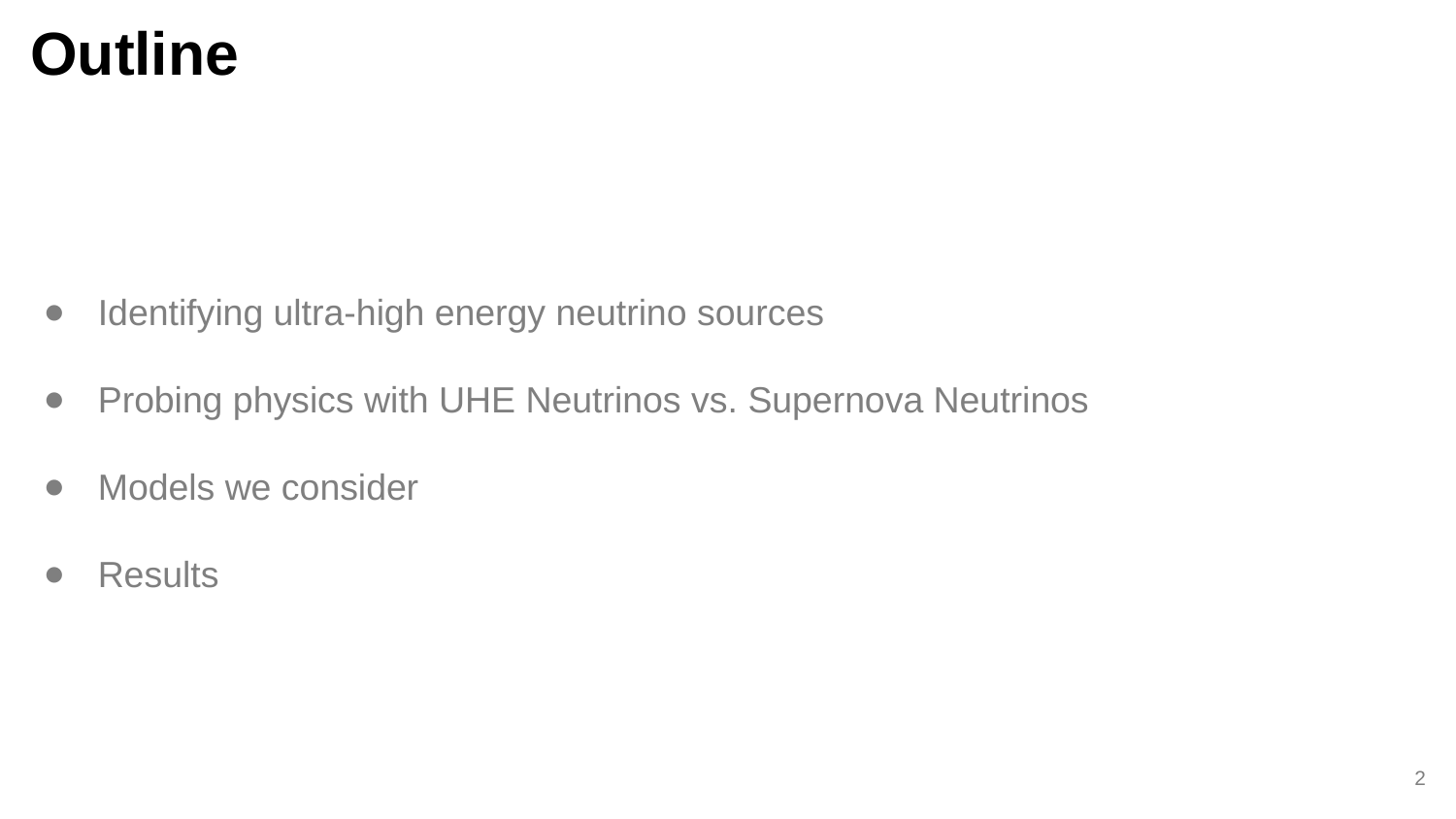

# Outline
Identifying ultra-high energy neutrino sources
Probing physics with UHE Neutrinos vs. Supernova Neutrinos
Models we consider
Results
2